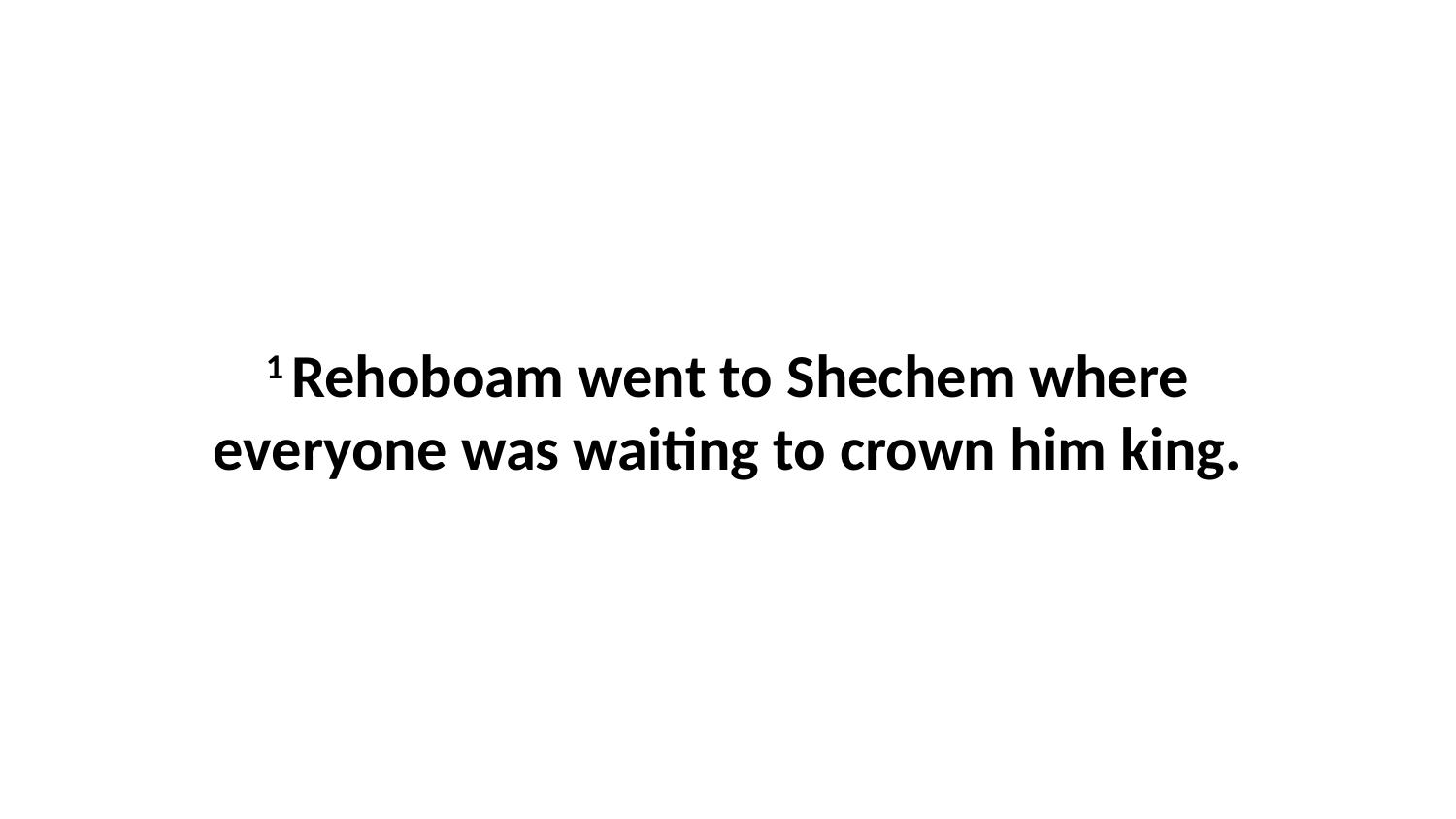

1 Rehoboam went to Shechem where everyone was waiting to crown him king.